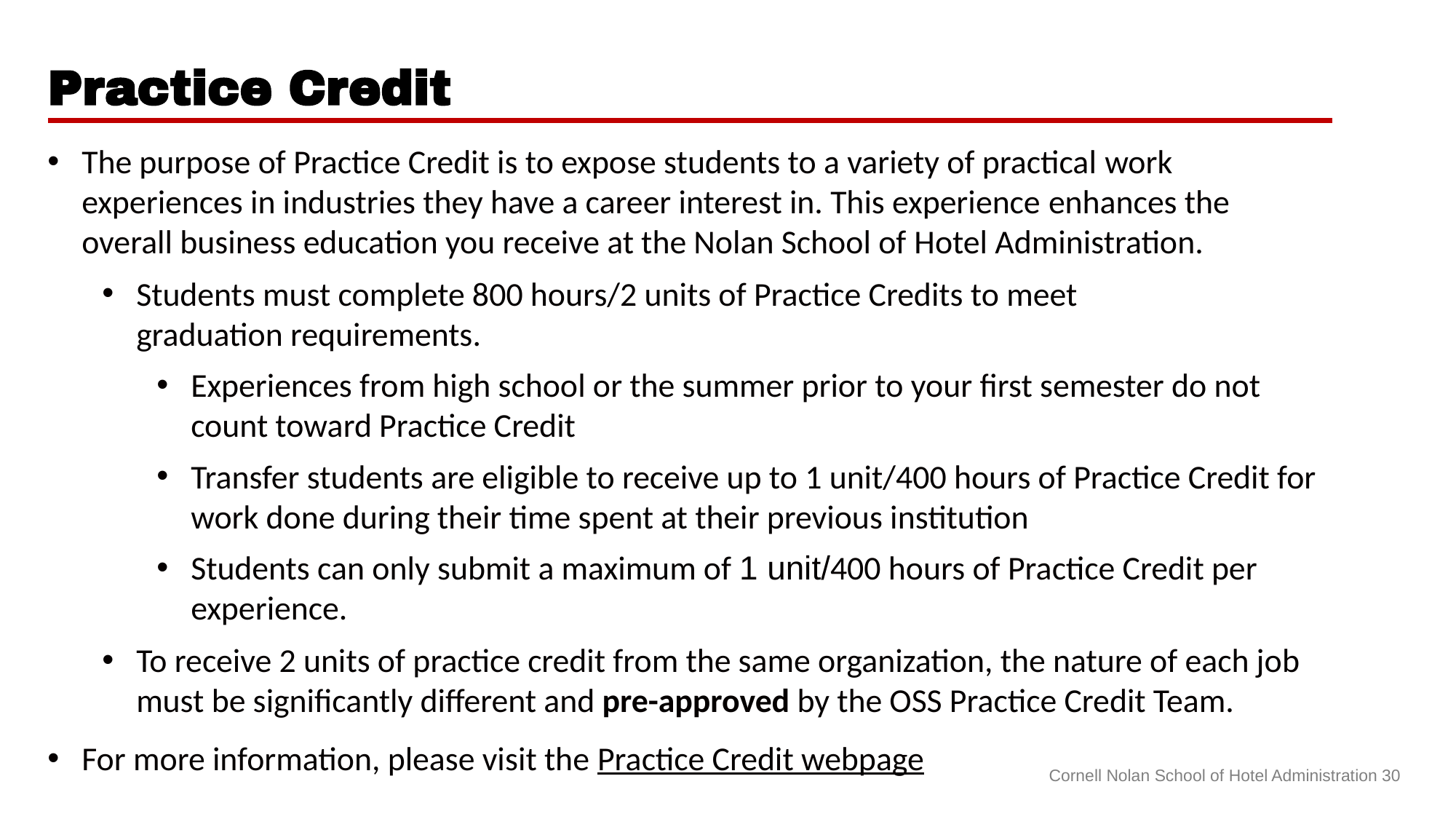

Practice Credit
The purpose of Practice Credit is to expose students to a variety of practical work experiences in industries they have a career interest in. This experience enhances the overall business education you receive at the Nolan School of Hotel Administration.
Students must complete 800 hours/2 units of Practice Credits to meet graduation requirements.
Experiences from high school or the summer prior to your first semester do not count toward Practice Credit
Transfer students are eligible to receive up to 1 unit/400 hours of Practice Credit for work done during their time spent at their previous institution
Students can only submit a maximum of 1 unit/400 hours of Practice Credit per experience.
To receive 2 units of practice credit from the same organization, the nature of each job must be significantly different and pre-approved by the OSS Practice Credit Team.
For more information, please visit the Practice Credit webpage

Cornell Nolan School of Hotel Administration 30